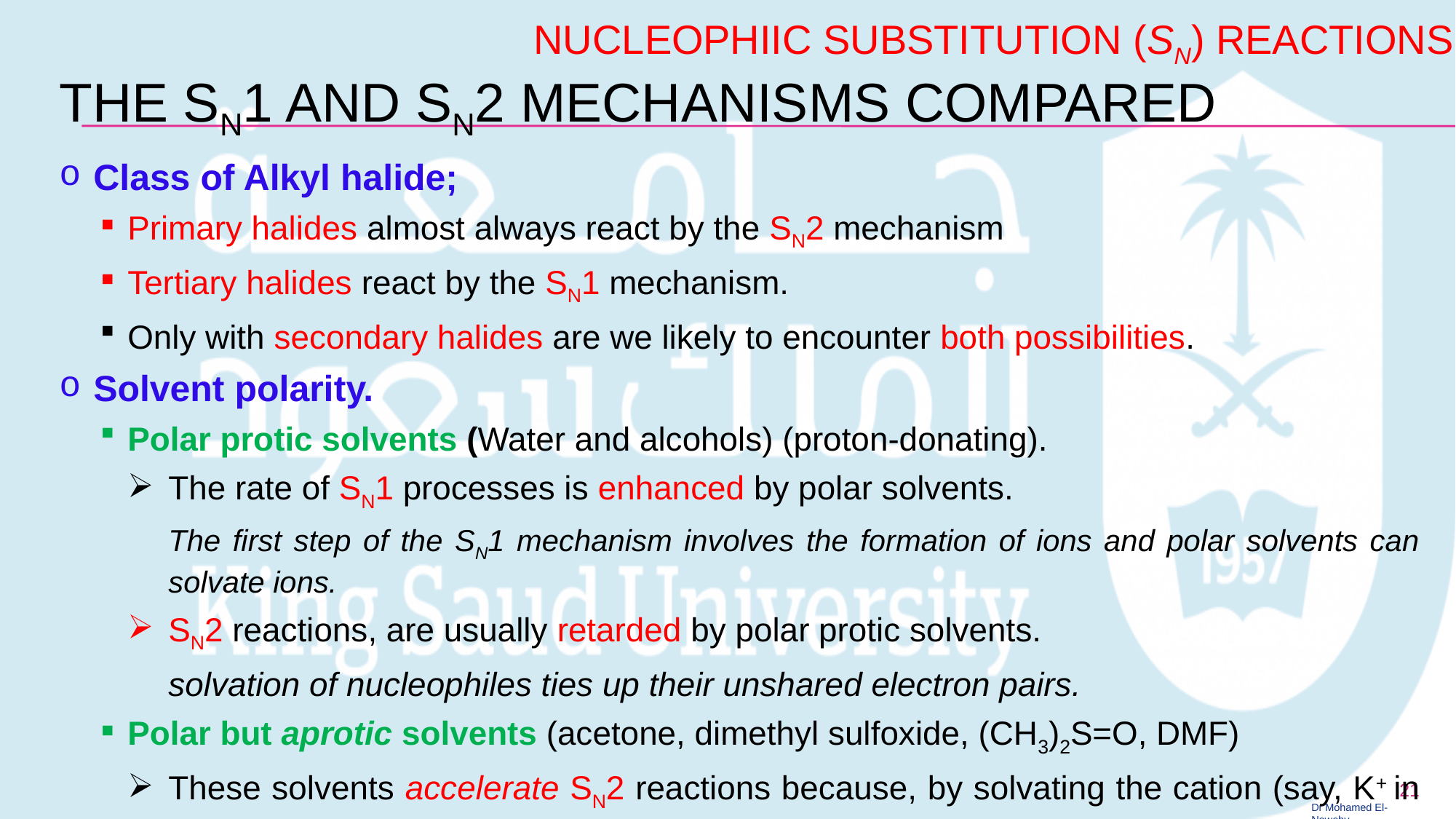

Nucleophiic substitution (SN) reactions
The SN1 and SN2 Mechanisms Compared
Class of Alkyl halide;
Primary halides almost always react by the SN2 mechanism
Tertiary halides react by the SN1 mechanism.
Only with secondary halides are we likely to encounter both possibilities.
Solvent polarity.
Polar protic solvents (Water and alcohols) (proton-donating).
The rate of SN1 processes is enhanced by polar solvents.
The first step of the SN1 mechanism involves the formation of ions and polar solvents can solvate ions.
SN2 reactions, are usually retarded by polar protic solvents.
solvation of nucleophiles ties up their unshared electron pairs.
Polar but aprotic solvents (acetone, dimethyl sulfoxide, (CH3)2S=O, DMF)
These solvents accelerate SN2 reactions because, by solvating the cation (say, K+ in K+-CN), they leave the anion more “naked” or unsolvated, thus improving its nucleophilicity.
21